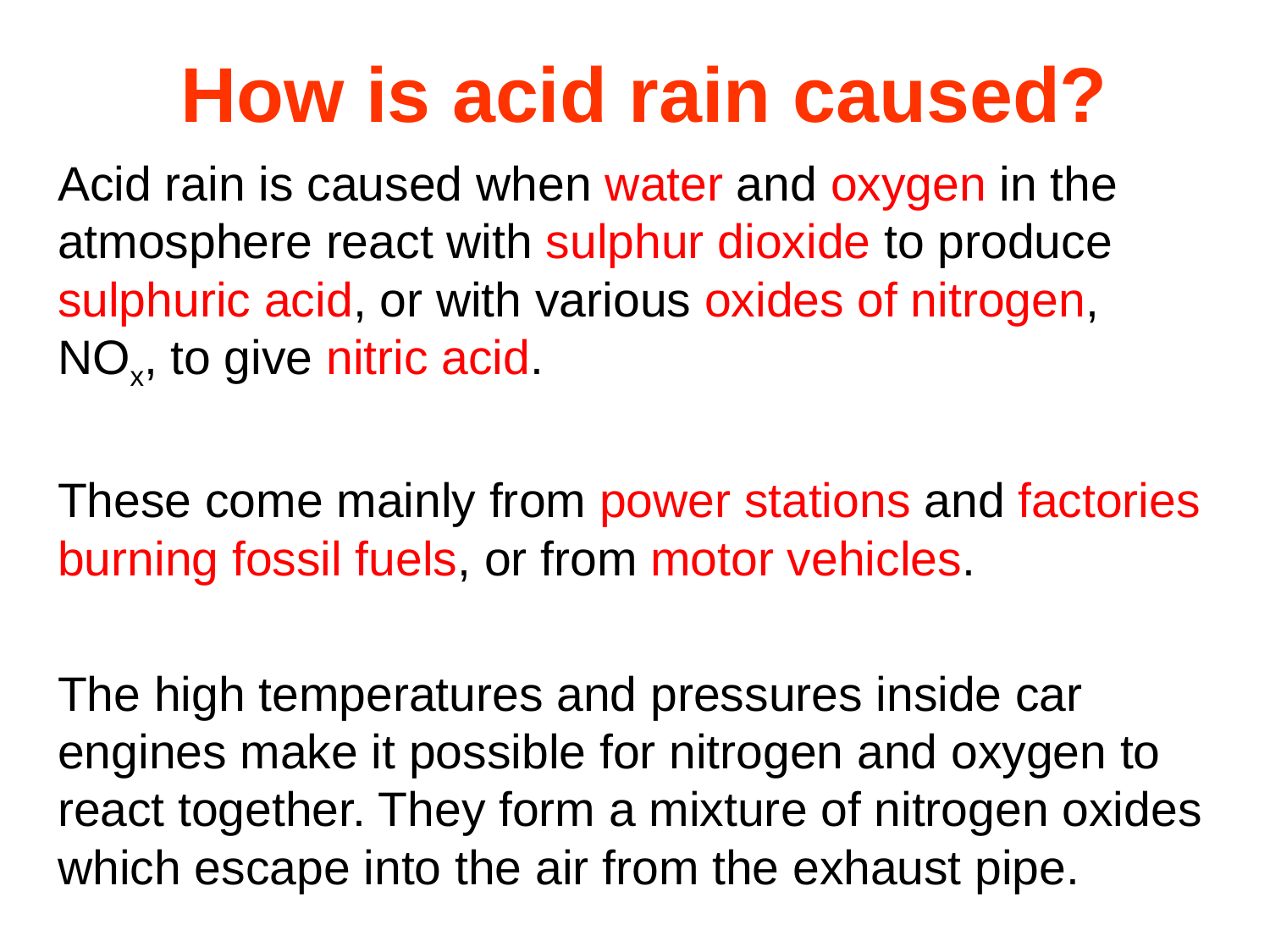

# How is acid rain caused?
Acid rain is caused when water and oxygen in the atmosphere react with sulphur dioxide to produce sulphuric acid, or with various oxides of nitrogen, NOx, to give nitric acid.

These come mainly from power stations and factories burning fossil fuels, or from motor vehicles.

The high temperatures and pressures inside car engines make it possible for nitrogen and oxygen to react together. They form a mixture of nitrogen oxides which escape into the air from the exhaust pipe.